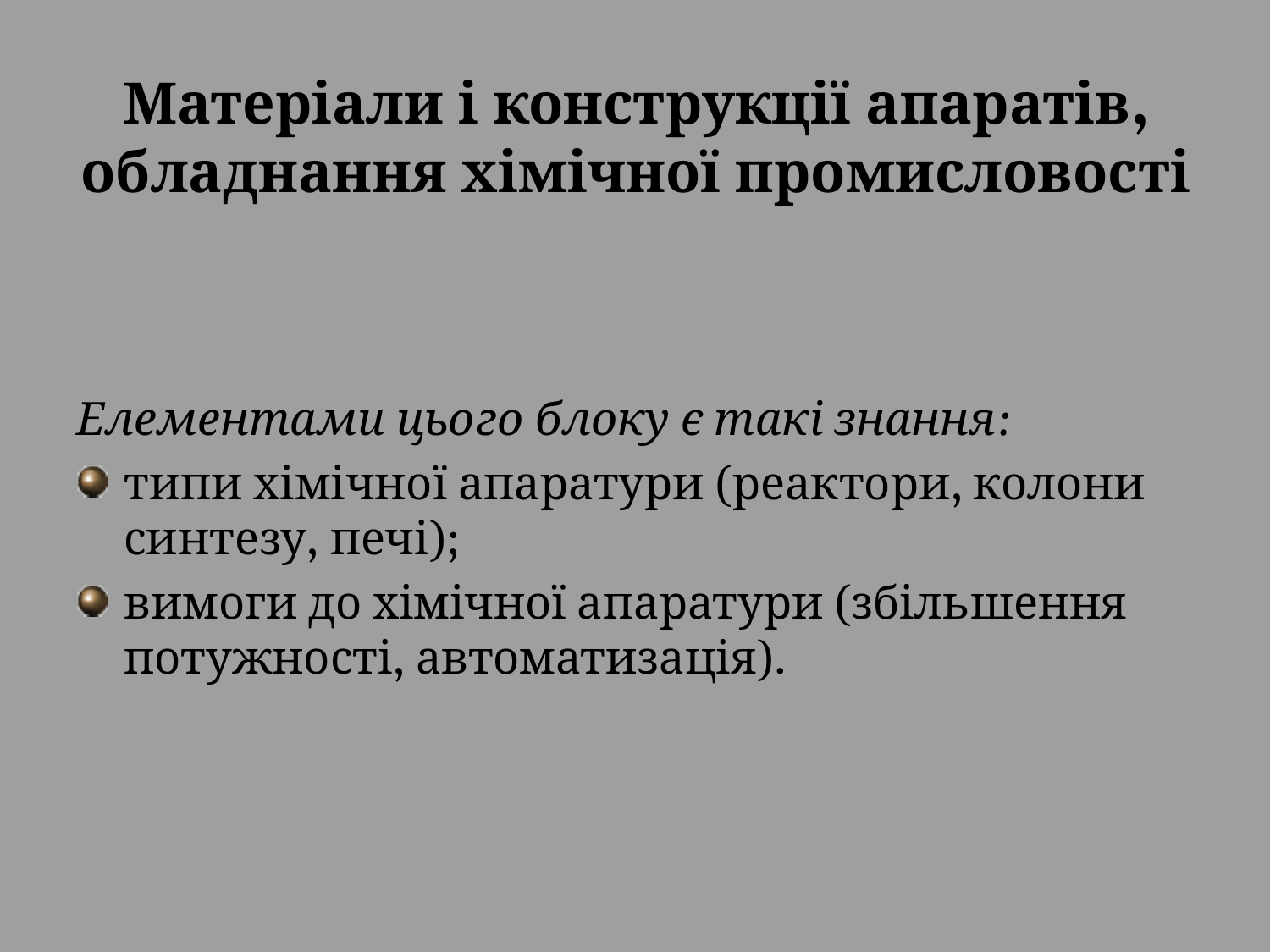

# Матеріали і конструкції апаратів, обладнання хімічної промисловості
Елементами цього блоку є такі знання:
типи хімічної апаратури (реактори, колони синтезу, печі);
вимоги до хімічної апаратури (збільшення потужності, автоматизація).